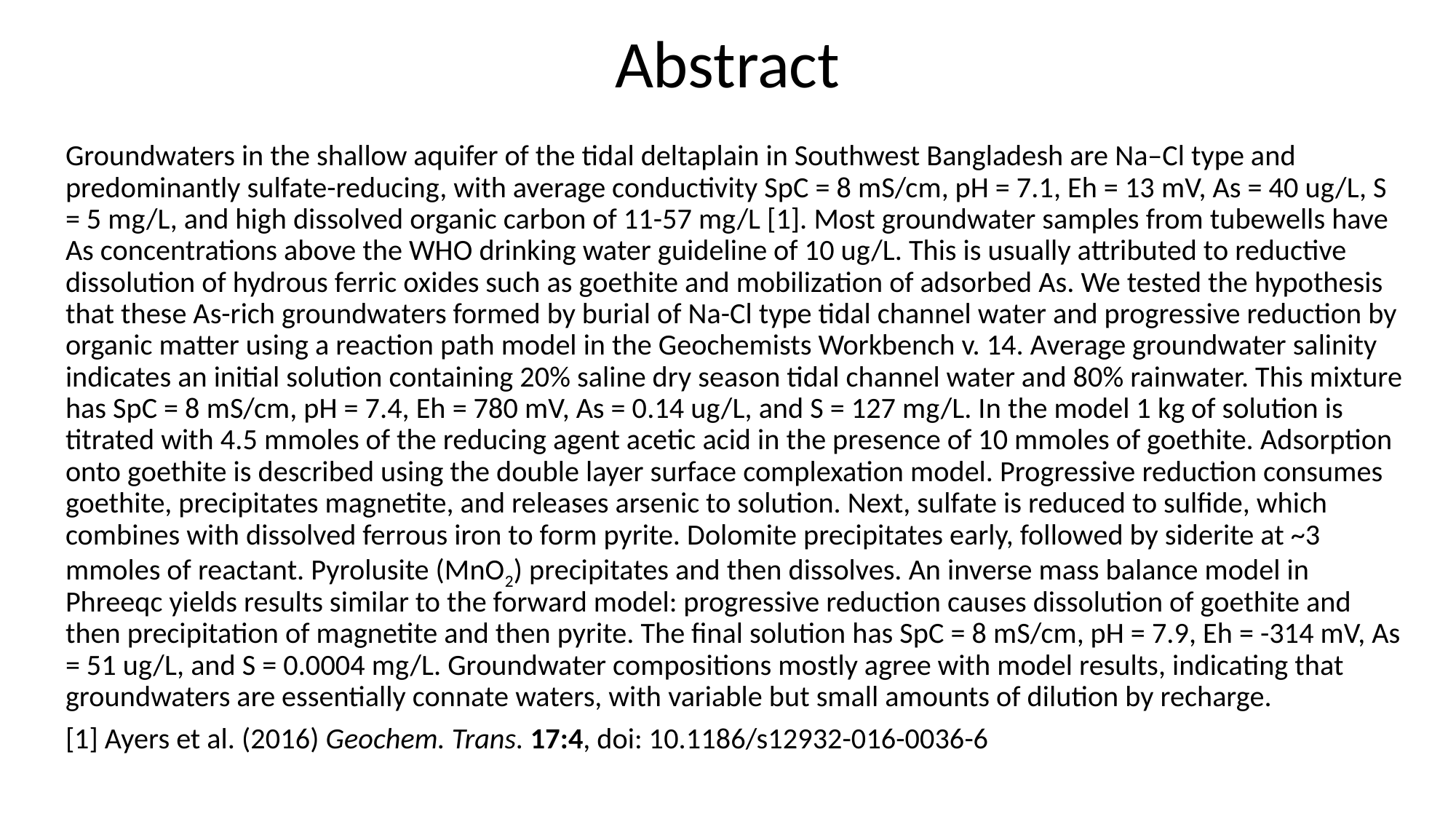

# Abstract
Groundwaters in the shallow aquifer of the tidal deltaplain in Southwest Bangladesh are Na–Cl type and predominantly sulfate-reducing, with average conductivity SpC = 8 mS/cm, pH = 7.1, Eh = 13 mV, As = 40 ug/L, S = 5 mg/L, and high dissolved organic carbon of 11-57 mg/L [1]. Most groundwater samples from tubewells have As concentrations above the WHO drinking water guideline of 10 ug/L. This is usually attributed to reductive dissolution of hydrous ferric oxides such as goethite and mobilization of adsorbed As. We tested the hypothesis that these As-rich groundwaters formed by burial of Na-Cl type tidal channel water and progressive reduction by organic matter using a reaction path model in the Geochemists Workbench v. 14. Average groundwater salinity indicates an initial solution containing 20% saline dry season tidal channel water and 80% rainwater. This mixture has SpC = 8 mS/cm, pH = 7.4, Eh = 780 mV, As = 0.14 ug/L, and S = 127 mg/L. In the model 1 kg of solution is titrated with 4.5 mmoles of the reducing agent acetic acid in the presence of 10 mmoles of goethite. Adsorption onto goethite is described using the double layer surface complexation model. Progressive reduction consumes goethite, precipitates magnetite, and releases arsenic to solution. Next, sulfate is reduced to sulfide, which combines with dissolved ferrous iron to form pyrite. Dolomite precipitates early, followed by siderite at ~3 mmoles of reactant. Pyrolusite (MnO2) precipitates and then dissolves. An inverse mass balance model in Phreeqc yields results similar to the forward model: progressive reduction causes dissolution of goethite and then precipitation of magnetite and then pyrite. The final solution has SpC = 8 mS/cm, pH = 7.9, Eh = -314 mV, As = 51 ug/L, and S = 0.0004 mg/L. Groundwater compositions mostly agree with model results, indicating that groundwaters are essentially connate waters, with variable but small amounts of dilution by recharge.
[1] Ayers et al. (2016) Geochem. Trans. 17:4, doi: 10.1186/s12932-016-0036-6